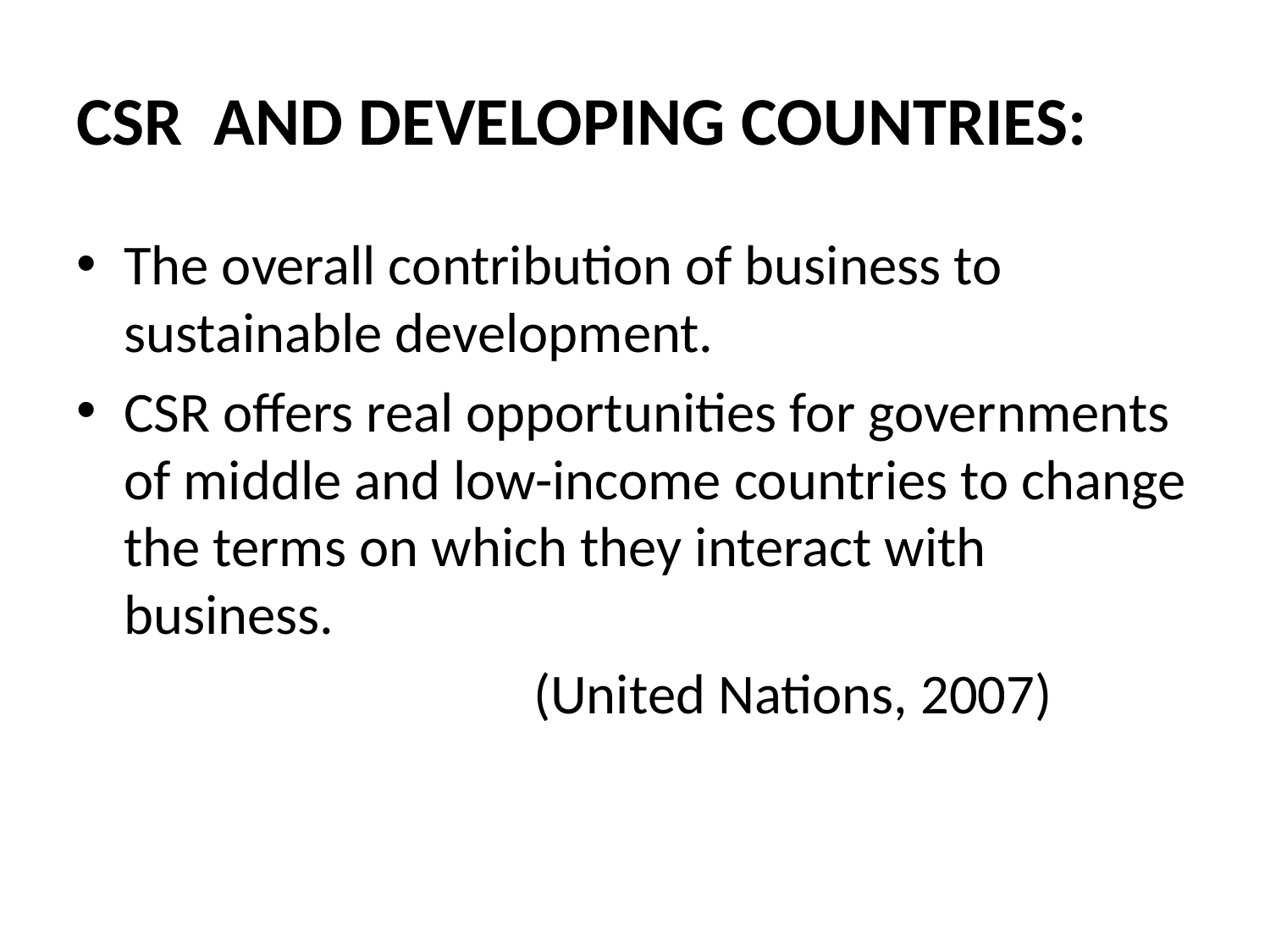

# CSR  AND DEVELOPING COUNTRIES:
The overall contribution of business to sustainable development.
CSR offers real opportunities for governments of middle and low-income countries to change the terms on which they interact with business.
                                    (United Nations, 2007)